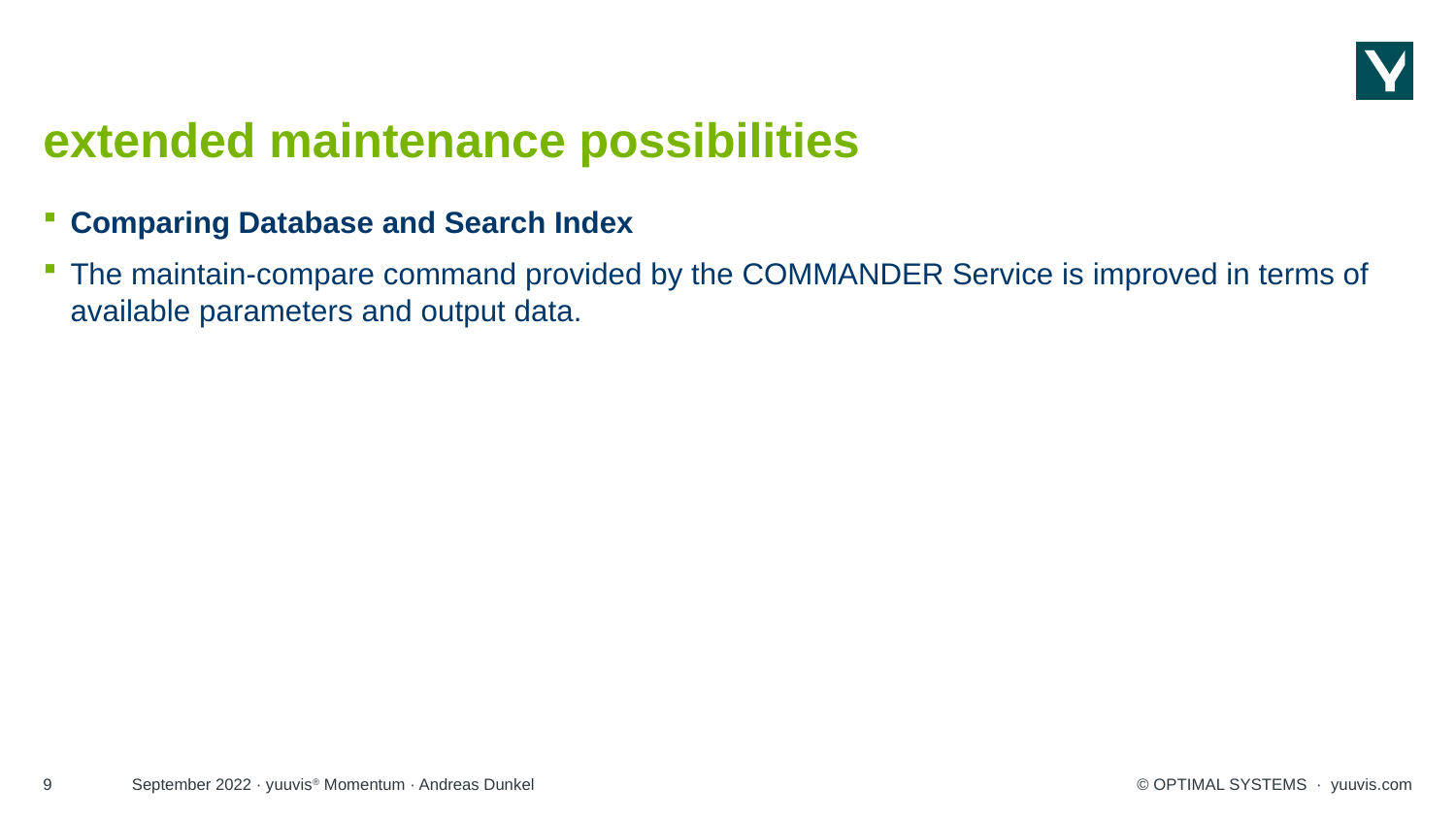

# extended maintenance possibilities
Comparing Database and Search Index
The maintain-compare command provided by the COMMANDER Service is improved in terms of available parameters and output data.
9
September 2022 · yuuvis® Momentum · Andreas Dunkel